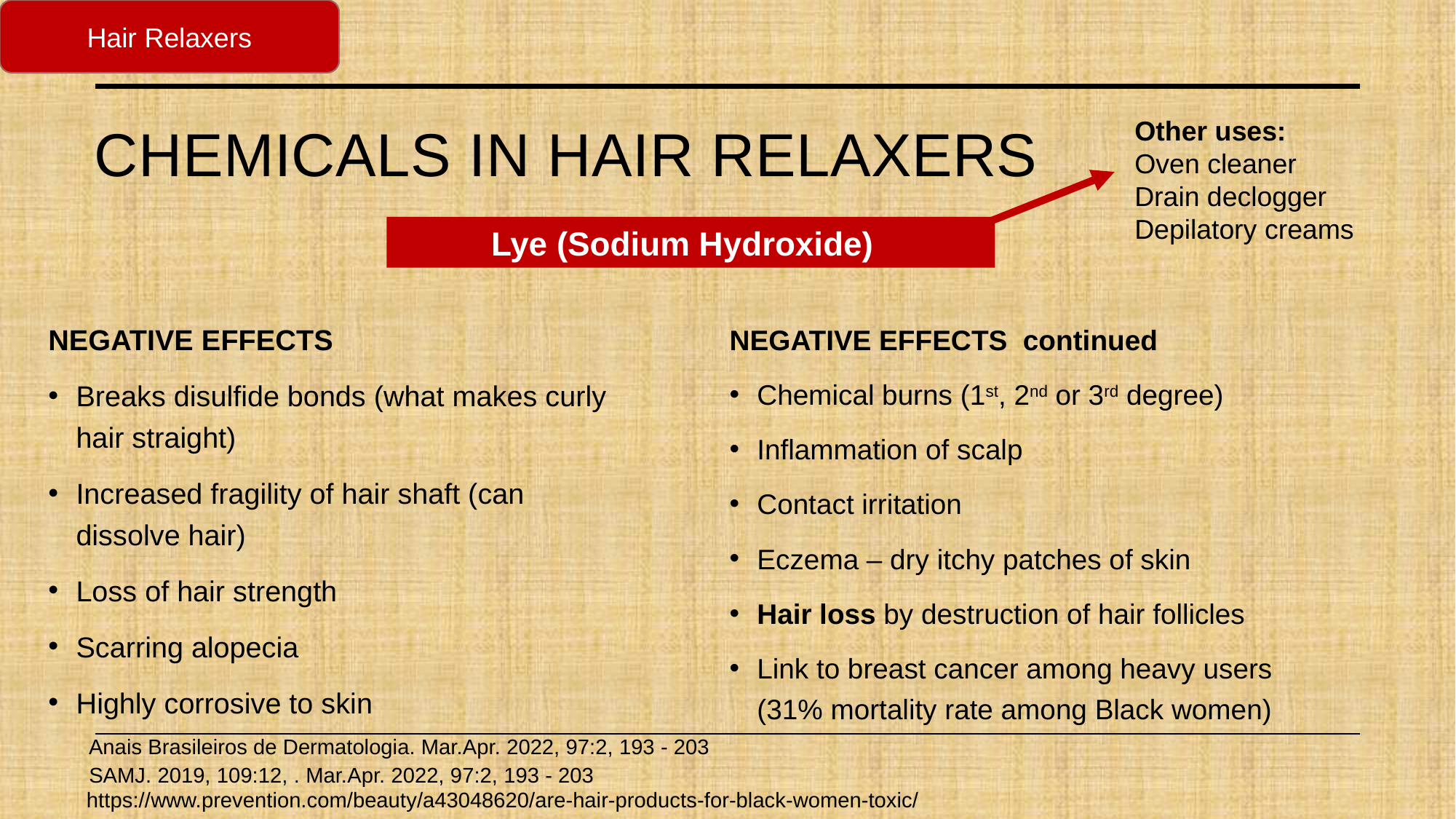

Hair Relaxers
Other uses:
Oven cleaner
Drain declogger
Depilatory creams
# Chemicals in Hair relaxers

NEGATIVE EFFECTS  continued
Chemical burns (1st, 2nd or 3rd degree)
Inflammation of scalp
Contact irritation
Eczema – dry itchy patches of skin
Hair loss by destruction of hair follicles
Link to breast cancer among heavy users (31% mortality rate among Black women)

NEGATIVE EFFECTS
Breaks disulfide bonds (what makes curly hair straight)
Increased fragility of hair shaft (can dissolve hair)
Loss of hair strength
Scarring alopecia
Highly corrosive to skin

Lye (Sodium Hydroxide)
Anais Brasileiros de Dermatologia. Mar.Apr. 2022, 97:2, 193 - 203
SAMJ. 2019, 109:12, . Mar.Apr. 2022, 97:2, 193 - 203
https://www.prevention.com/beauty/a43048620/are-hair-products-for-black-women-toxic/